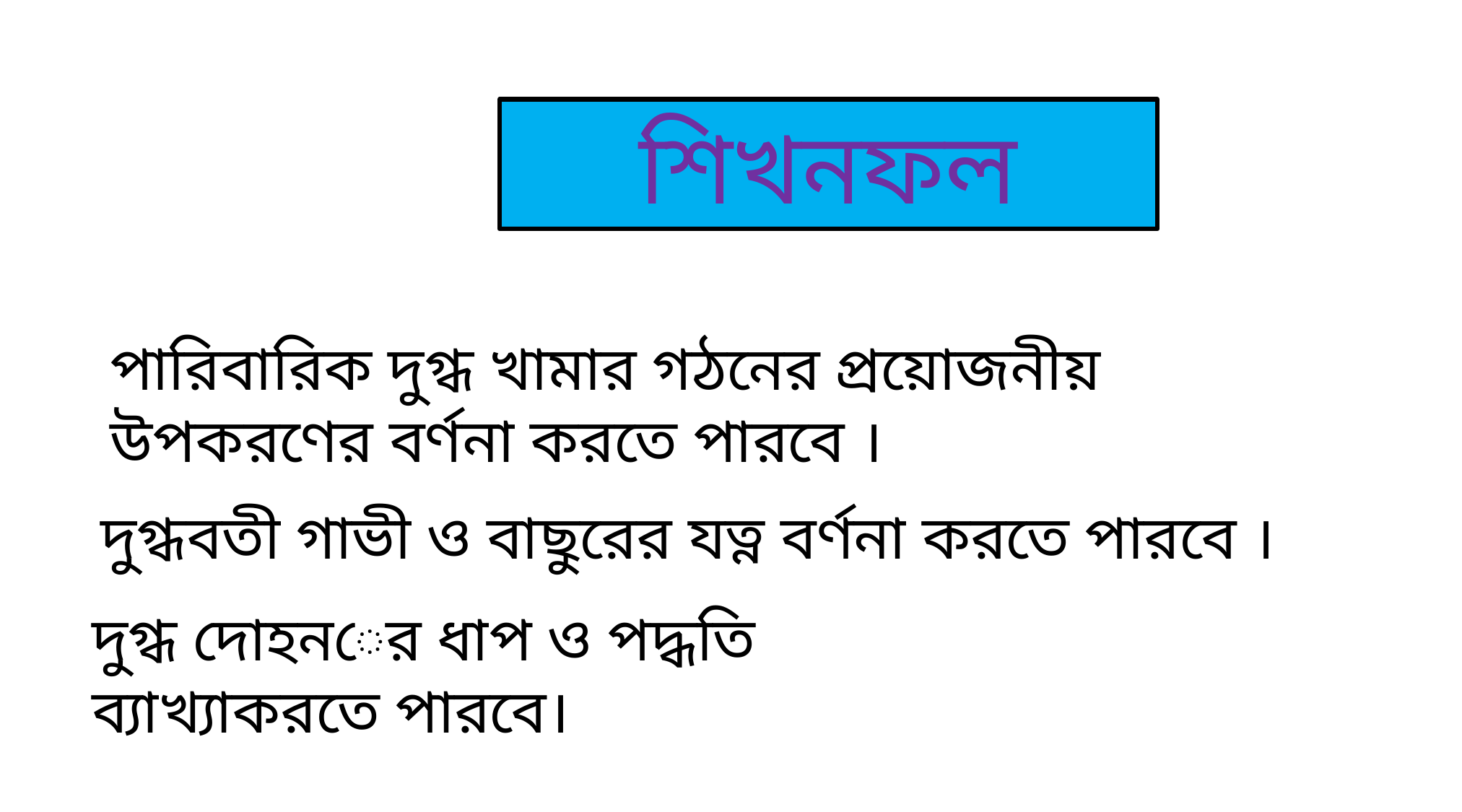

শিখনফল
পারিবারিক দুগ্ধ খামার গঠনের প্রয়োজনীয় উপকরণের বর্ণনা করতে পারবে ।
দুগ্ধবতী গাভী ও বাছুরের যত্ন বর্ণনা করতে পারবে ।
দুগ্ধ দোহনের ধাপ ও পদ্ধতি ব্যাখ্যাকরতে পারবে।